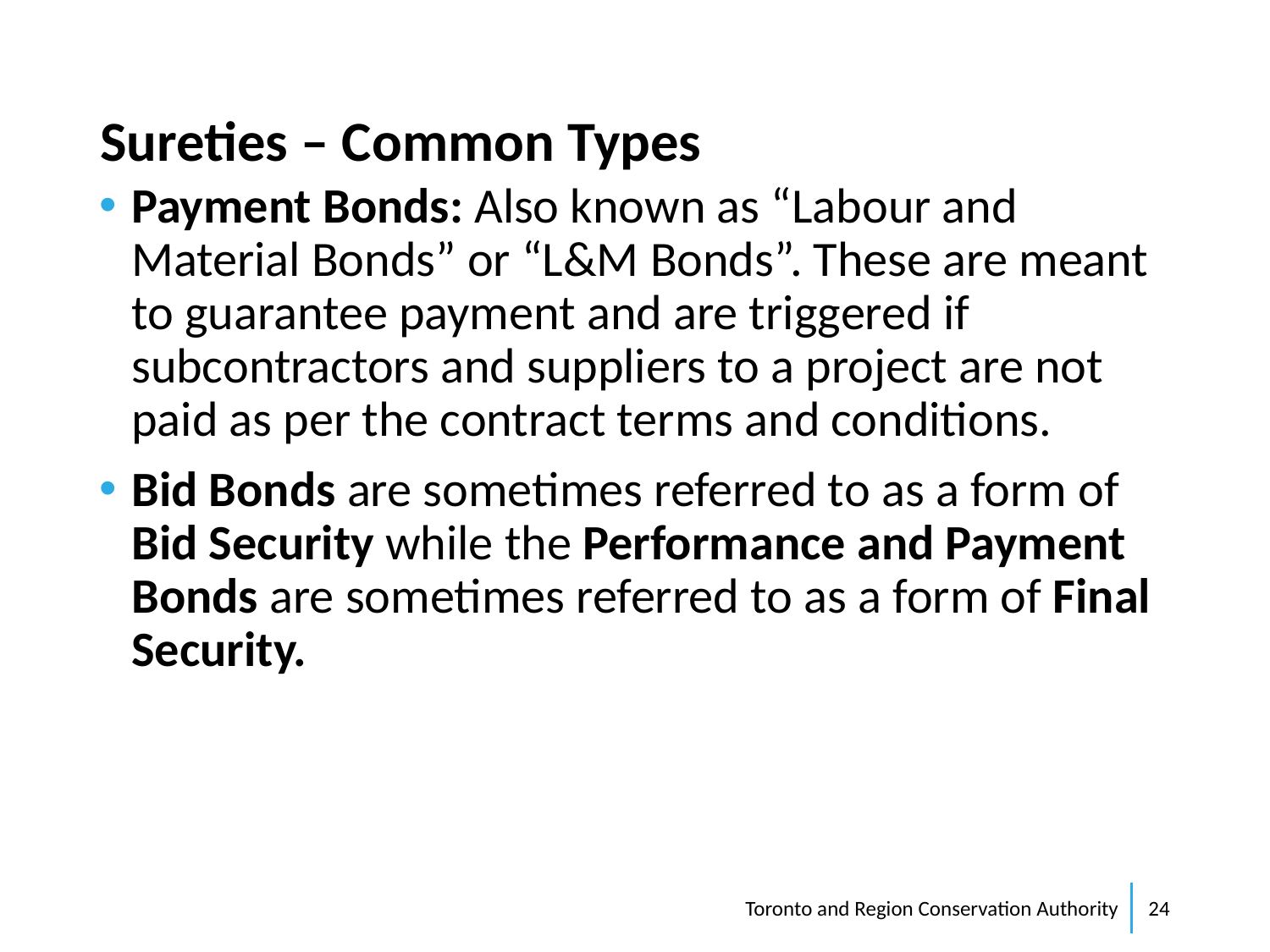

# Sureties – Common Types
Payment Bonds: Also known as “Labour and Material Bonds” or “L&M Bonds”. These are meant to guarantee payment and are triggered if subcontractors and suppliers to a project are not paid as per the contract terms and conditions.
Bid Bonds are sometimes referred to as a form of Bid Security while the Performance and Payment Bonds are sometimes referred to as a form of Final Security.

Toronto and Region Conservation Authority
24